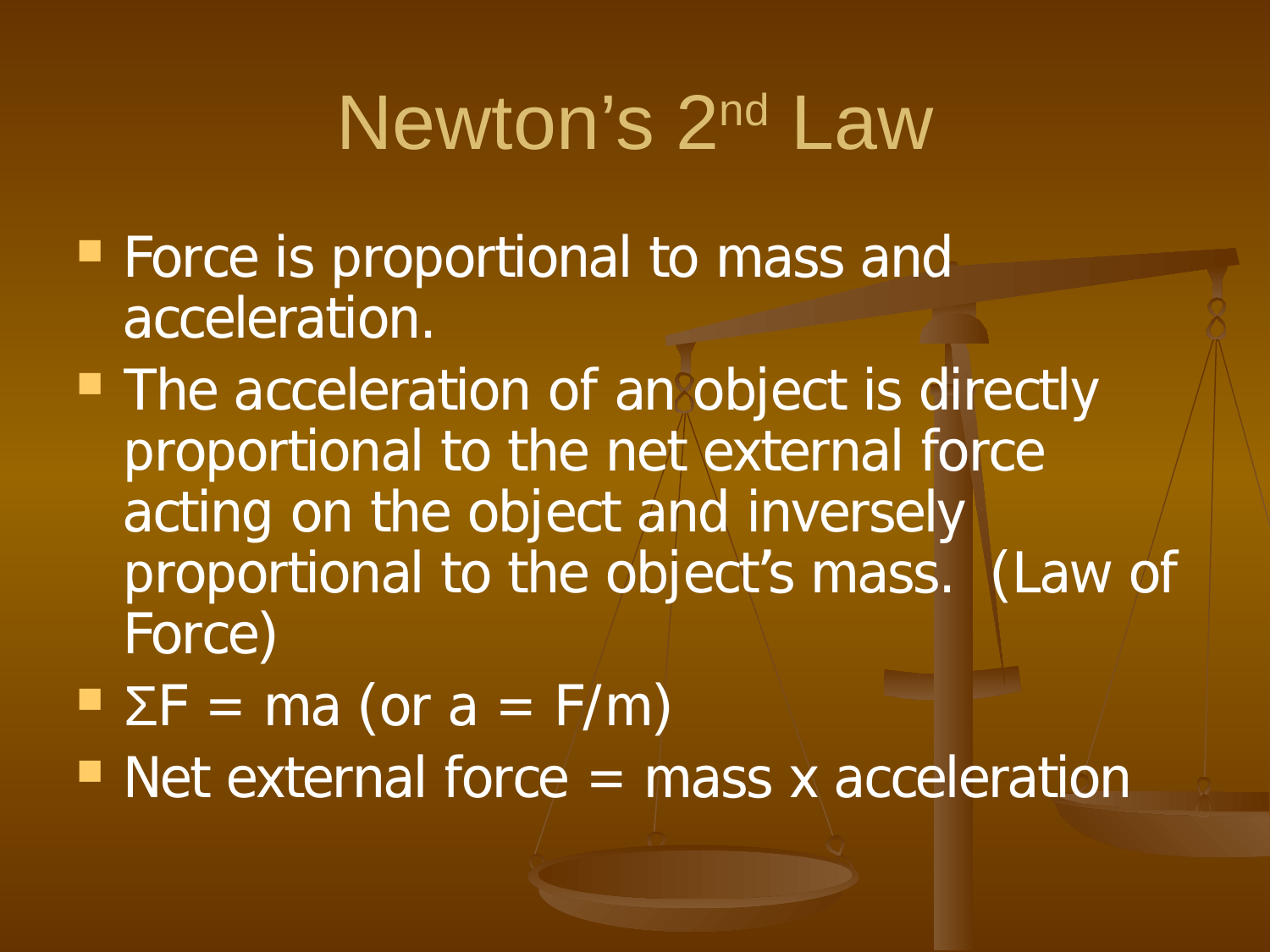

# Newton’s 2nd Law
Force is proportional to mass and acceleration.
The acceleration of an object is directly proportional to the net external force acting on the object and inversely proportional to the object’s mass.  (Law of Force)
ΣF = ma (or a = F/m)
Net external force = mass x acceleration